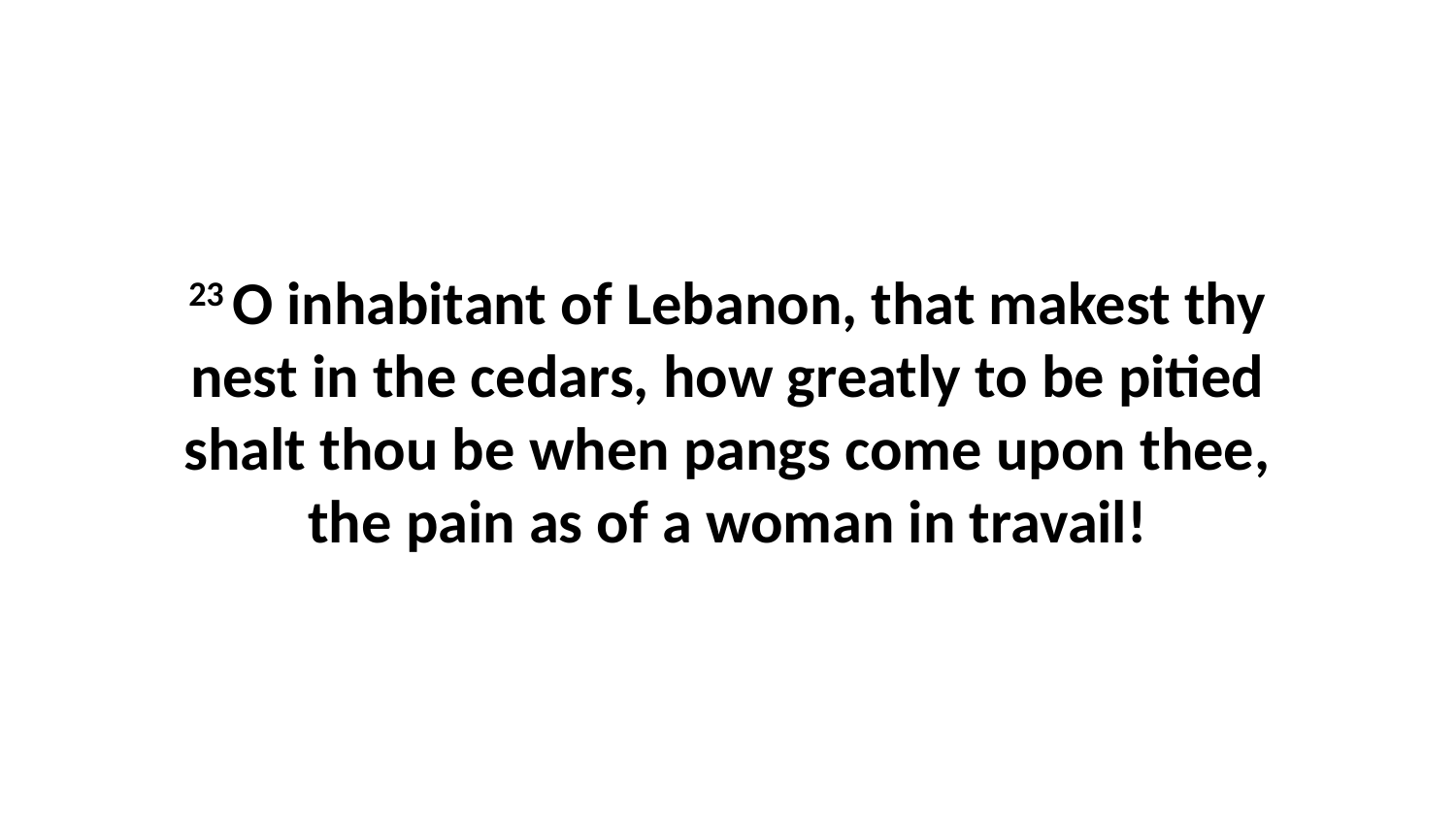

23 O inhabitant of Lebanon, that makest thy nest in the cedars, how greatly to be pitied shalt thou be when pangs come upon thee, the pain as of a woman in travail!